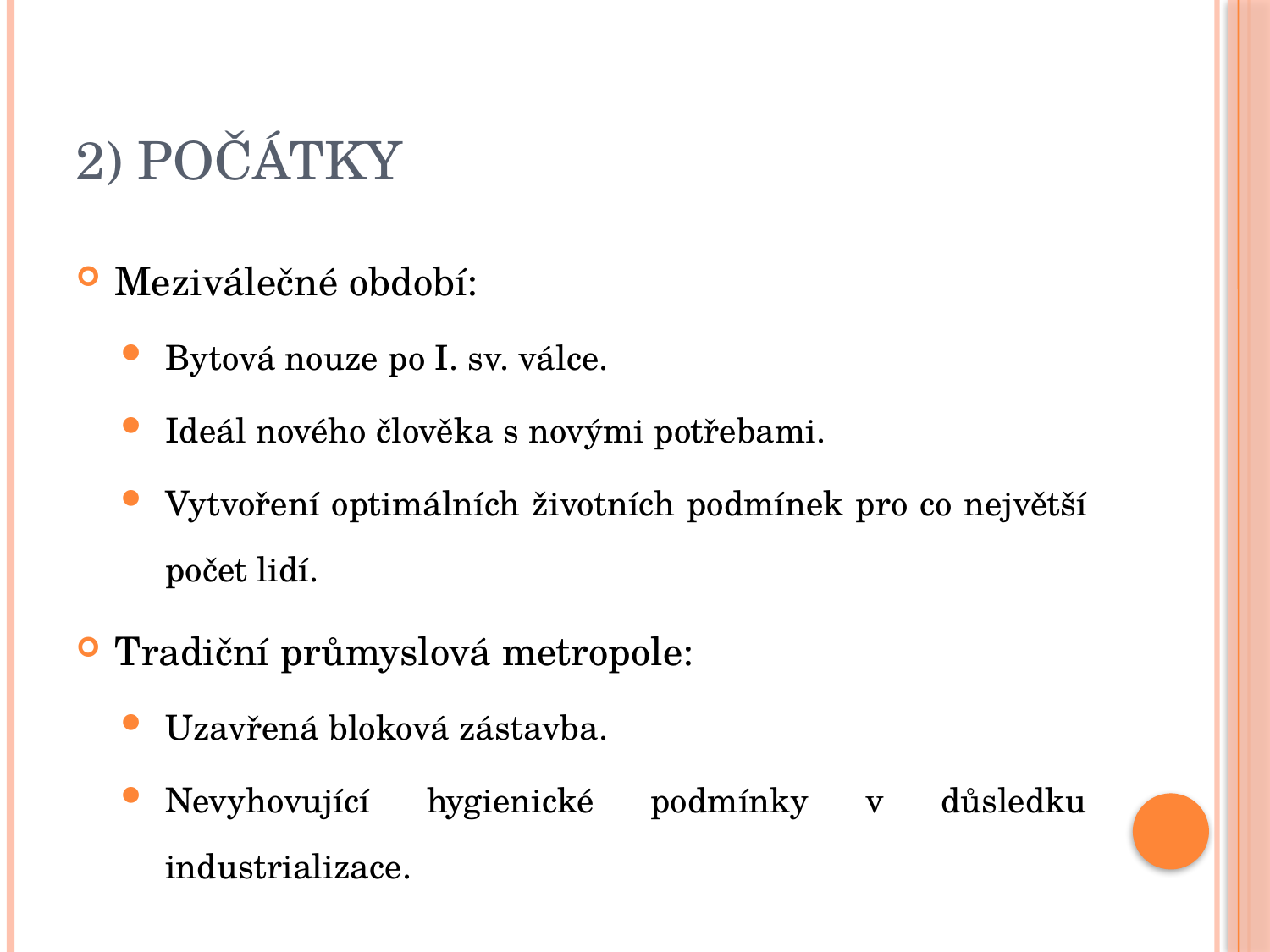

# 2) Počátky
Meziválečné období:
Bytová nouze po I. sv. válce.
Ideál nového člověka s novými potřebami.
Vytvoření optimálních životních podmínek pro co největší počet lidí.
Tradiční průmyslová metropole:
Uzavřená bloková zástavba.
Nevyhovující hygienické podmínky v důsledku industrializace.